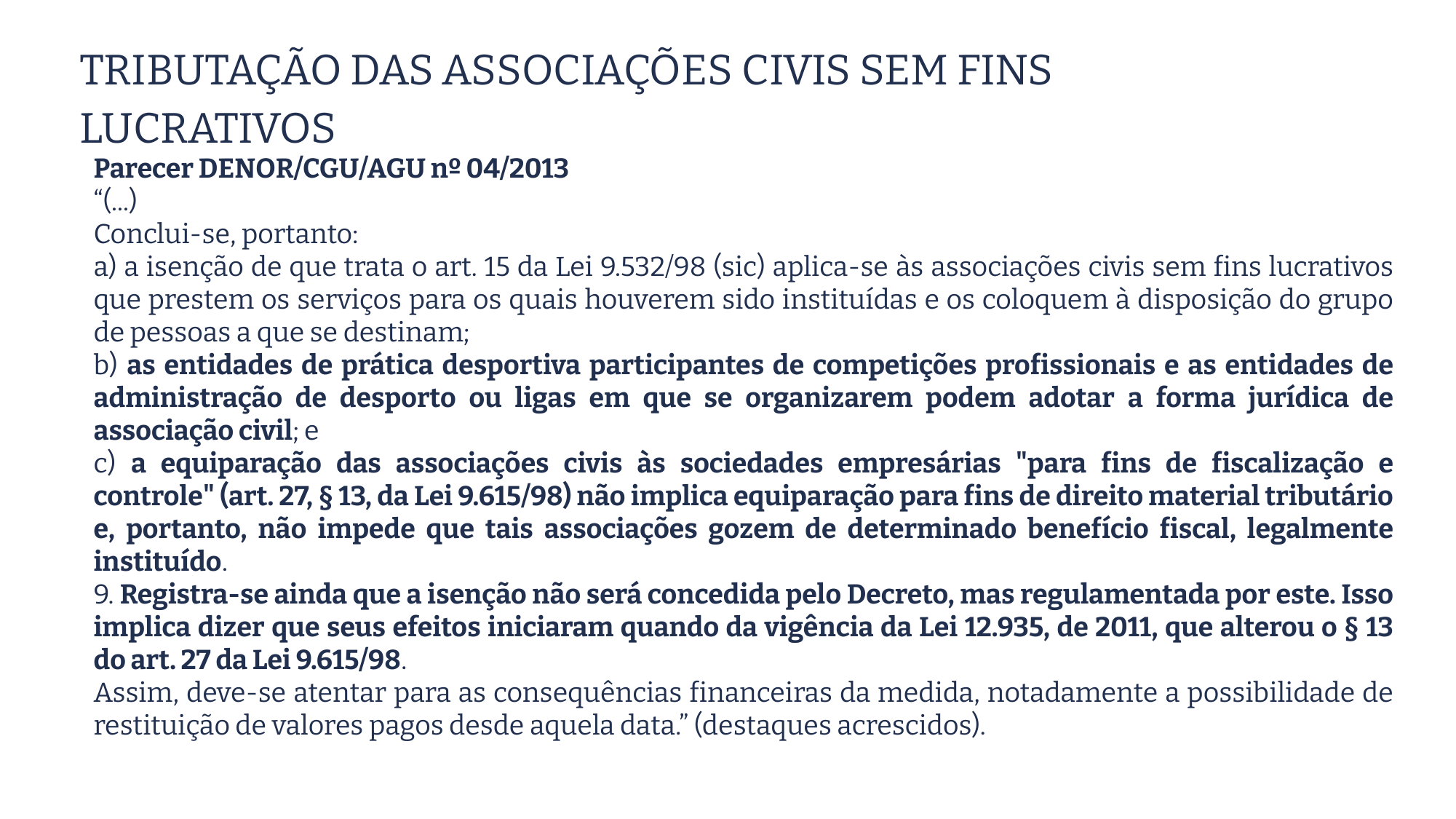

Tributação das Associações Civis sem Fins Lucrativos
Parecer DENOR/CGU/AGU nº 04/2013
“(...)
Conclui-se, portanto:
a) a isenção de que trata o art. 15 da Lei 9.532/98 (sic) aplica-se às associações civis sem fins lucrativos que prestem os serviços para os quais houverem sido instituídas e os coloquem à disposição do grupo de pessoas a que se destinam;
b) as entidades de prática desportiva participantes de competições profissionais e as entidades de administração de desporto ou ligas em que se organizarem podem adotar a forma jurídica de associação civil; e
c) a equiparação das associações civis às sociedades empresárias "para fins de fiscalização e controle" (art. 27, § 13, da Lei 9.615/98) não implica equiparação para fins de direito material tributário e, portanto, não impede que tais associações gozem de determinado benefício fiscal, legalmente instituído.
9. Registra-se ainda que a isenção não será concedida pelo Decreto, mas regulamentada por este. Isso implica dizer que seus efeitos iniciaram quando da vigência da Lei 12.935, de 2011, que alterou o § 13 do art. 27 da Lei 9.615/98.
Assim, deve-se atentar para as consequências financeiras da medida, notadamente a possibilidade de restituição de valores pagos desde aquela data.” (destaques acrescidos).